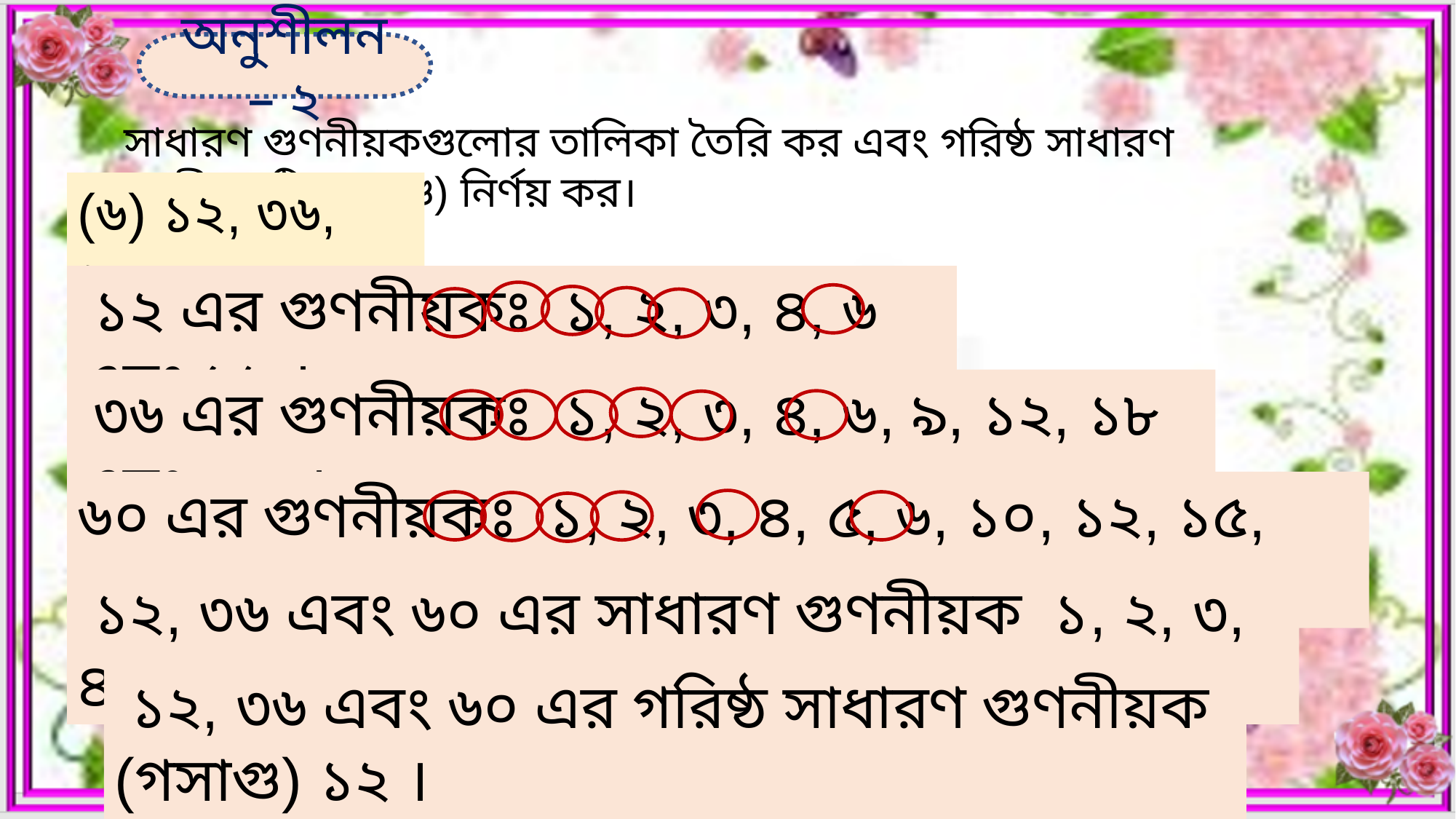

অনুশীলন – ২
 সাধারণ গুণনীয়কগুলোর তালিকা তৈরি কর এবং গরিষ্ঠ সাধারণ গুণনীয়কটি (গসাগু) নির্ণয় কর।
(৬) ১২, ৩৬, ৬০
 ১২ এর গুণনীয়কঃ  ১, ২, ৩, ৪, ৬ এবং ১২ ।

 ৩৬ এর গুণনীয়কঃ  ১, ২, ৩, ৪, ৬, ৯, ১২, ১৮ এবং ৩৬  ।

৬০ এর গুণনীয়কঃ  ১, ২, ৩, ৪, ৫, ৬, ১০, ১২, ১৫, ২০, ৩০ এবং ৬০।

 ১২, ৩৬ এবং ৬০ এর সাধারণ গুণনীয়ক  ১, ২, ৩, ৪, ৬, ১২ ।
 ১২, ৩৬ এবং ৬০ এর গরিষ্ঠ সাধারণ গুণনীয়ক (গসাগু) ১২ ।